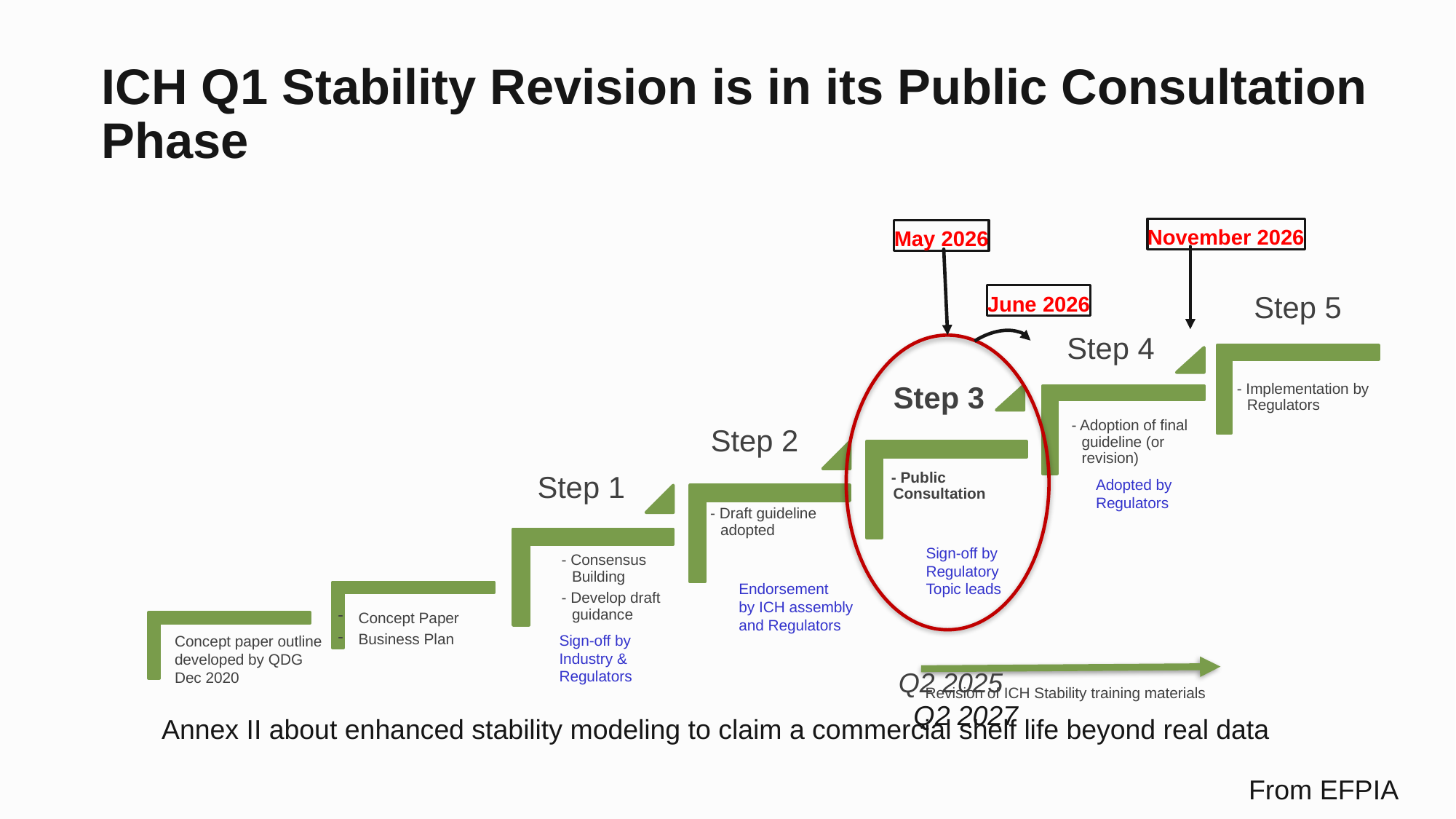

# ICH Q1 Stability Revision is in its Public Consultation Phase
November 2026
May 2026
Step 5
June 2026

Step 4

Step 3

- Implementation by Regulators

- Adoption of final guideline (or revision)

Step 2

Step 1
  - Public   Consultation
Adopted by
Regulators

- Draft guideline adopted

Sign-off by
Regulatory
Topic leads
- Consensus    Building
- Develop draft guidance

Endorsement
by ICH assembly
and Regulators

Concept Paper
Business Plan
Sign-off by
Industry & Regulators
Concept paper outline
developed by QDG
Dec 2020

	  	    Q2 2025	   					      Q2 2027
Revision of ICH Stability training materials
Annex II about enhanced stability modeling to claim a commercial shelf life beyond real data
From EFPIA